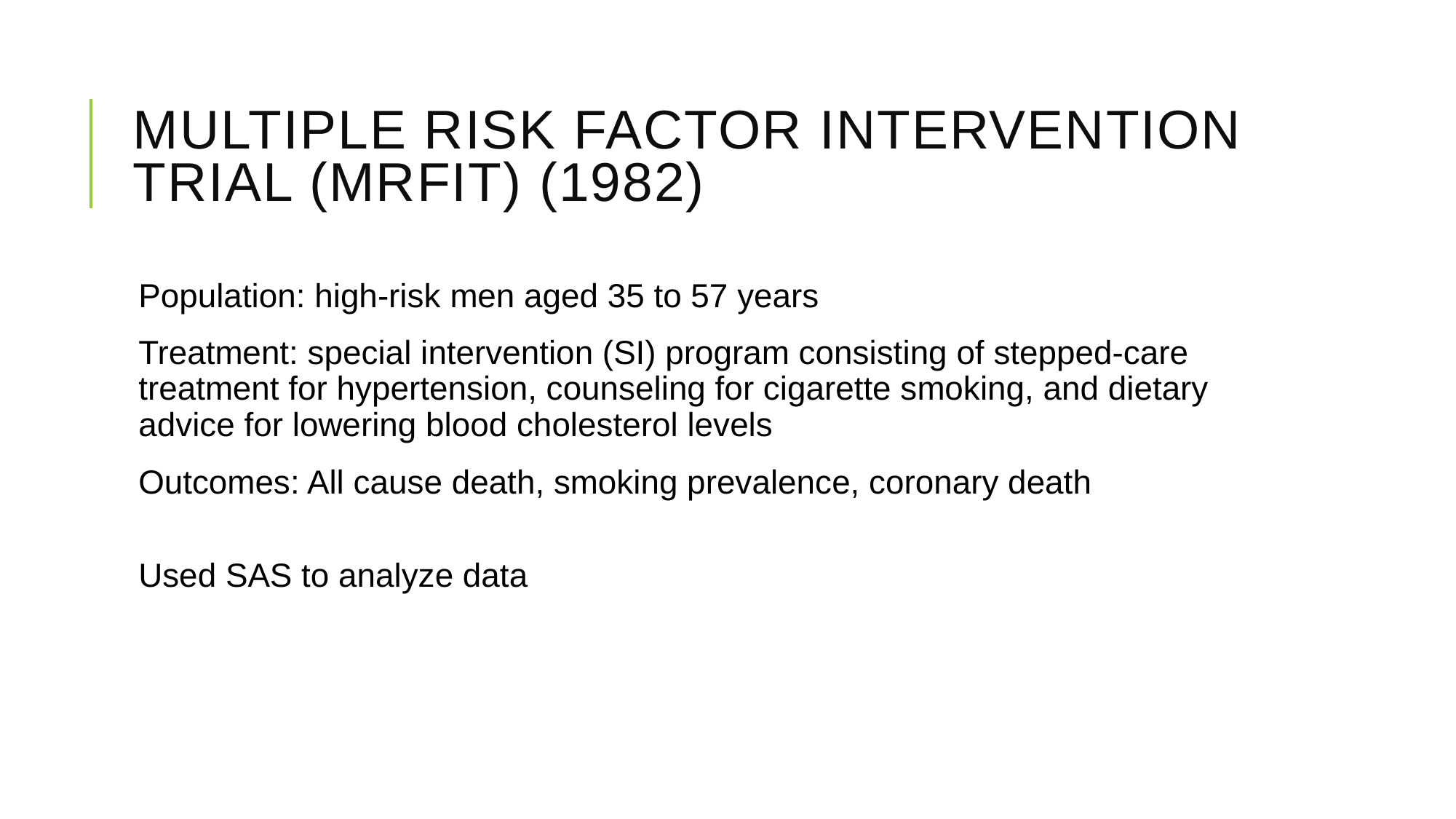

# Multiple Risk Factor Intervention Trial (MRFIT) (1982)
Population: high-risk men aged 35 to 57 years
Treatment: special intervention (SI) program consisting of stepped-care treatment for hypertension, counseling for cigarette smoking, and dietary advice for lowering blood cholesterol levels
Outcomes: All cause death, smoking prevalence, coronary death
Used SAS to analyze data